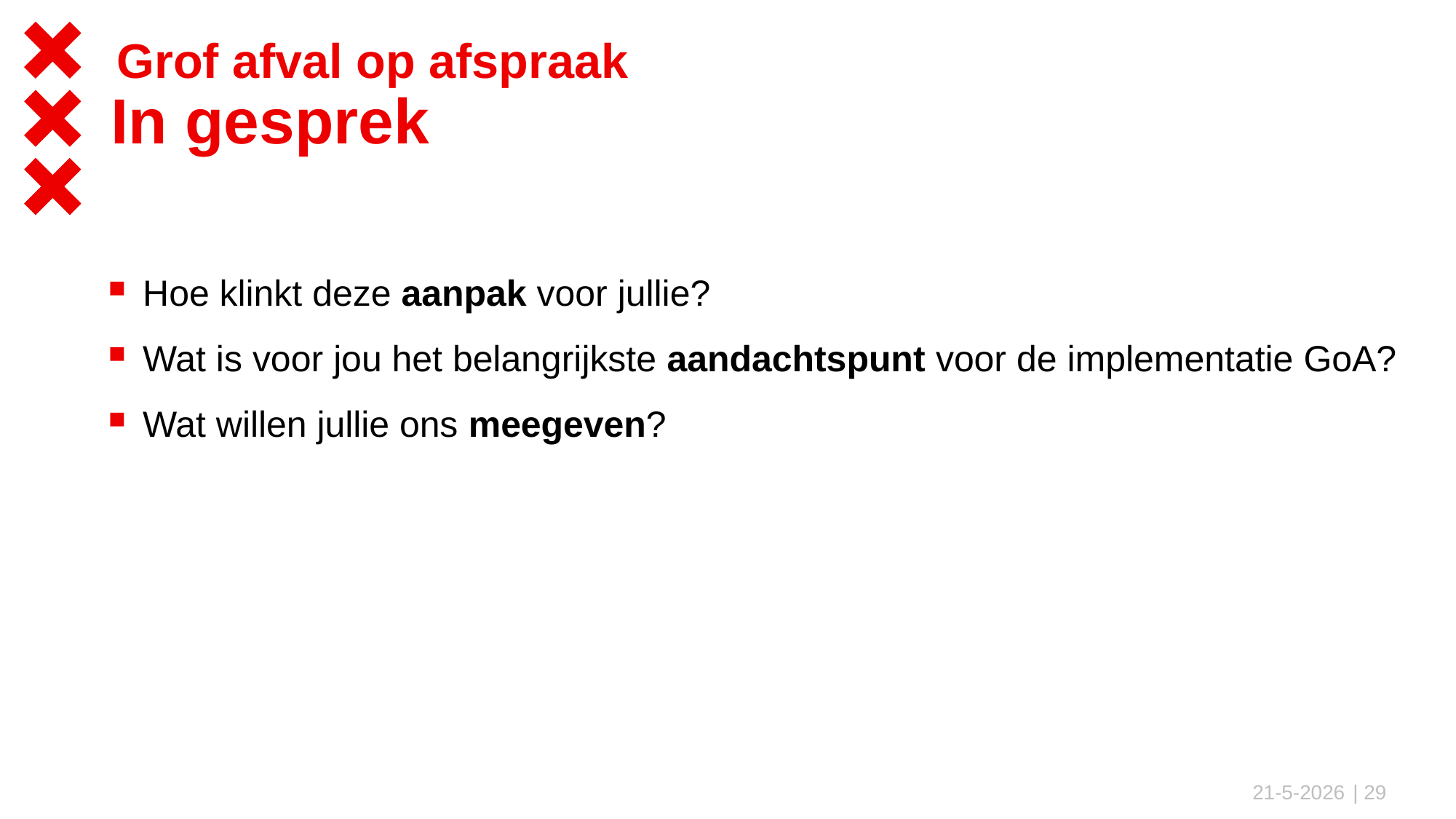

In gesprek
Grof afval op afspraak

Hoe klinkt deze aanpak voor jullie?
Wat is voor jou het belangrijkste aandachtspunt voor de implementatie GoA?
Wat willen jullie ons meegeven?

21-5-2026
| 29